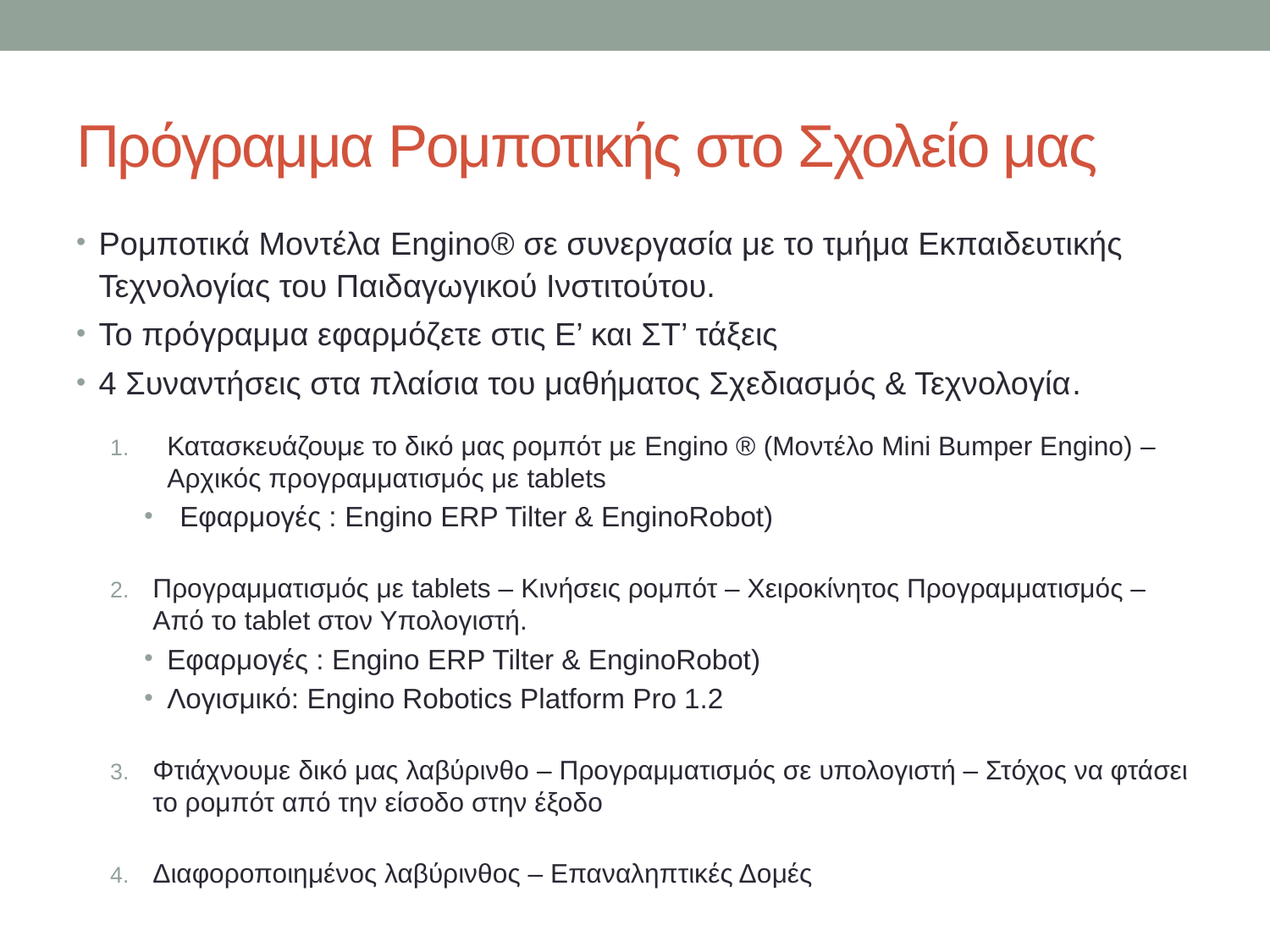

# Πρόγραμμα Ρομποτικής στο Σχολείο μας
Ρομποτικά Μοντέλα Engino® σε συνεργασία με το τμήμα Εκπαιδευτικής Τεχνολογίας του Παιδαγωγικού Ινστιτούτου.
Το πρόγραμμα εφαρμόζετε στις Ε’ και ΣΤ’ τάξεις
4 Συναντήσεις στα πλαίσια του μαθήματος Σχεδιασμός & Τεχνολογία.

Κατασκευάζουμε το δικό μας ρομπότ με Engino ® (Μοντέλο Mini Bumper Engino) – Αρχικός προγραμματισμός με tablets
Εφαρμογές : Engino ERP Tilter & EnginoRobot)

Προγραμματισμός με tablets – Κινήσεις ρομπότ – Χειροκίνητος Προγραμματισμός – Από το tablet στον Υπολογιστή.
Εφαρμογές : Engino ERP Tilter & EnginoRobot)
Λογισμικό: Engino Robotics Platform Pro 1.2

Φτιάχνουμε δικό μας λαβύρινθο – Προγραμματισμός σε υπολογιστή – Στόχος να φτάσει το ρομπότ από την είσοδο στην έξοδο

Διαφοροποιημένος λαβύρινθος – Επαναληπτικές Δομές